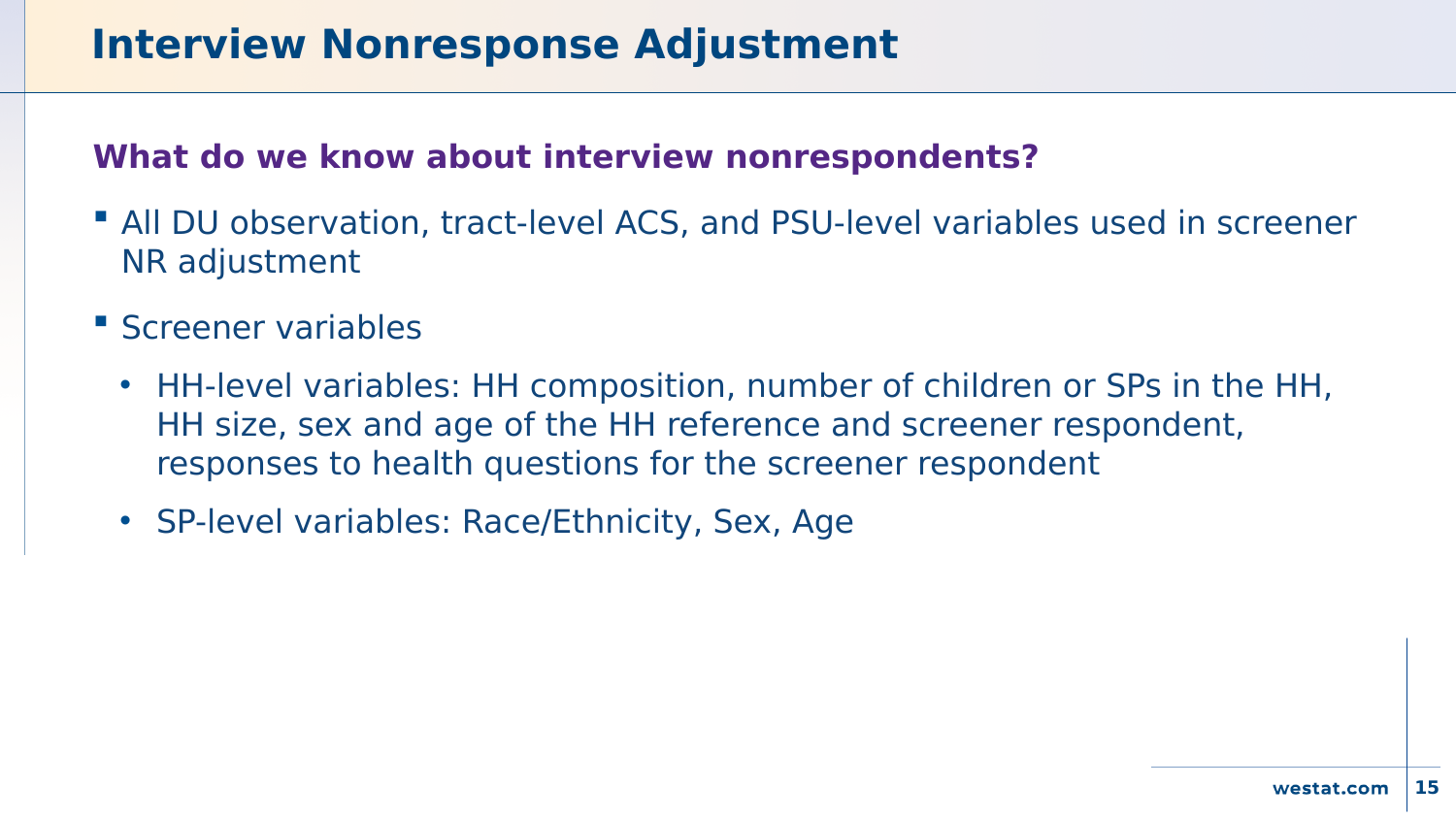

# Interview Nonresponse Adjustment
What do we know about interview nonrespondents?
All DU observation, tract-level ACS, and PSU-level variables used in screener NR adjustment
Screener variables
HH-level variables: HH composition, number of children or SPs in the HH, HH size, sex and age of the HH reference and screener respondent, responses to health questions for the screener respondent
SP-level variables: Race/Ethnicity, Sex, Age

15